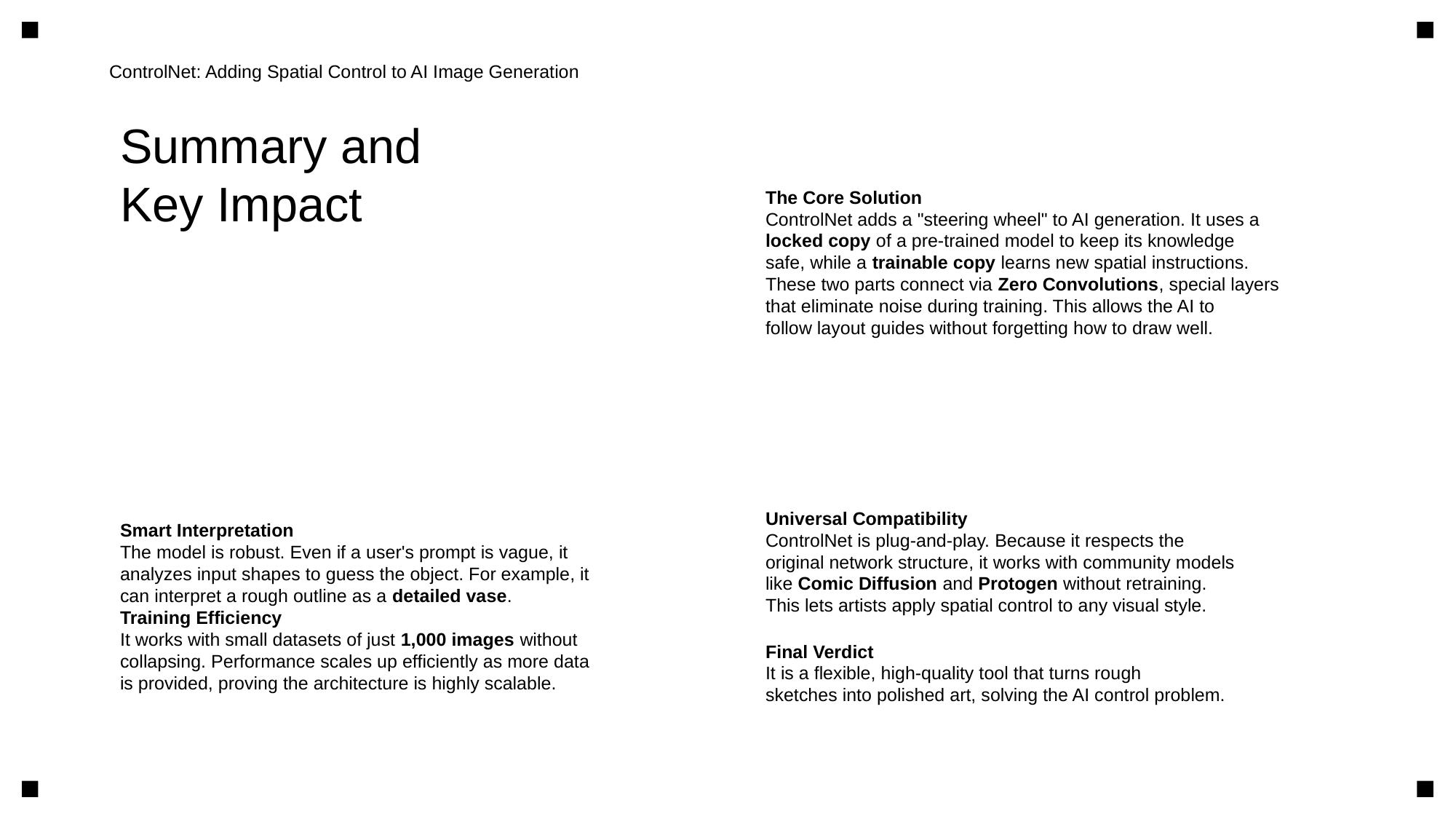

ControlNet: Adding Spatial Control to AI Image Generation
Summary and
Key Impact
The Core Solution
ControlNet adds a "steering wheel" to AI generation. It uses a
locked copy of a pre-trained model to keep its knowledge
safe, while a trainable copy learns new spatial instructions.
These two parts connect via Zero Convolutions, special layers
that eliminate noise during training. This allows the AI to
follow layout guides without forgetting how to draw well.
Smart Interpretation
The model is robust. Even if a user's prompt is vague, it
analyzes input shapes to guess the object. For example, it
can interpret a rough outline as a detailed vase.
Training Efficiency
It works with small datasets of just 1,000 images without
collapsing. Performance scales up efficiently as more data
is provided, proving the architecture is highly scalable.
Universal Compatibility
ControlNet is plug-and-play. Because it respects the
original network structure, it works with community models
like Comic Diffusion and Protogen without retraining.
This lets artists apply spatial control to any visual style.
Final Verdict
It is a flexible, high-quality tool that turns rough
sketches into polished art, solving the AI control problem.